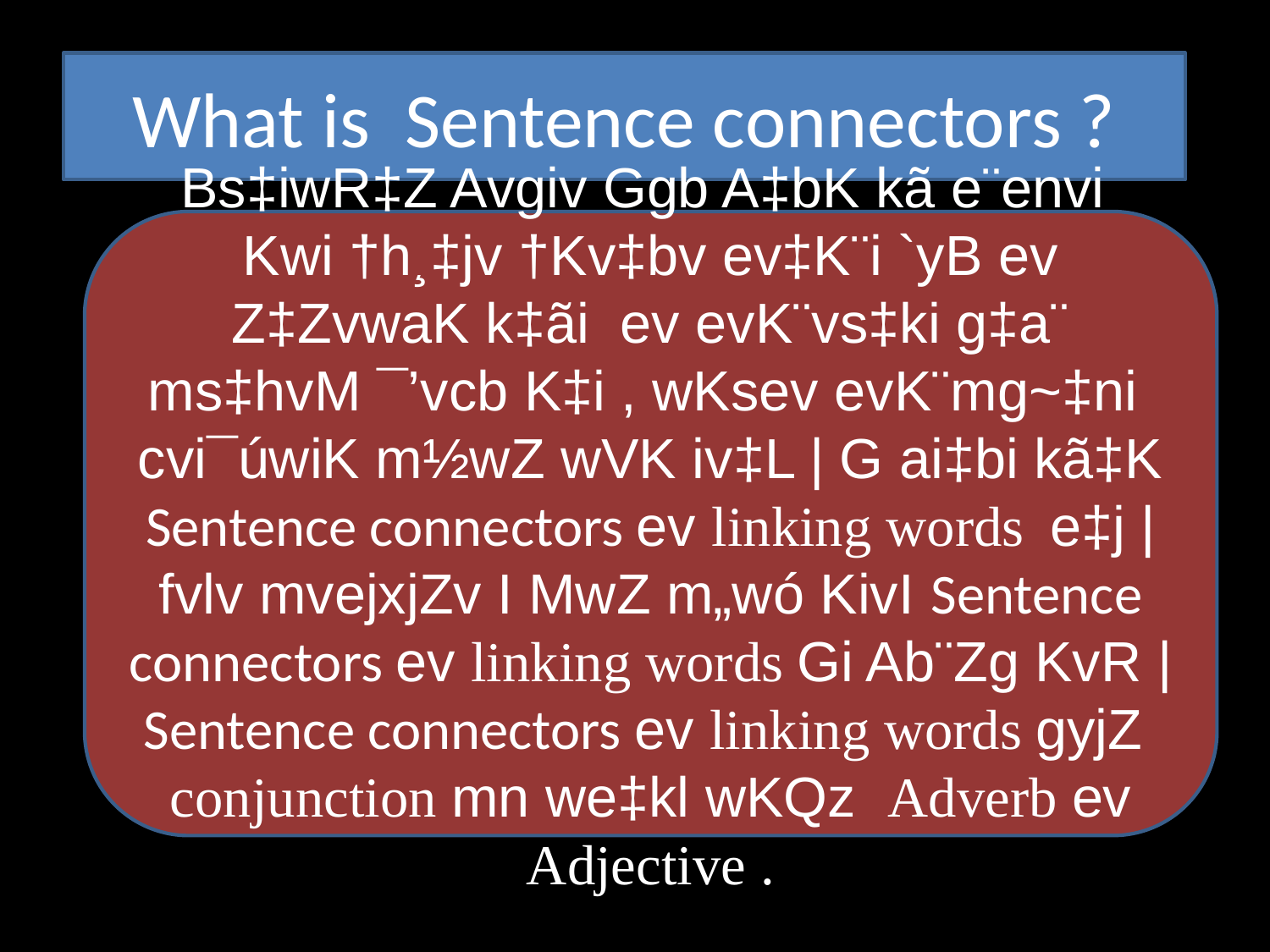

#
What is  Sentence connectors ?
Bs‡iwR‡Z Avgiv Ggb A‡bK kã e¨envi  Kwi †h¸‡jv †Kv‡bv ev‡K¨i `yB ev Z‡ZvwaK k‡ãi  ev evK¨vs‡ki g‡a¨ ms‡hvM ¯’vcb K‡i , wKsev evK¨mg~‡ni  cvi¯úwiK m½wZ wVK iv‡L | G ai‡bi kã‡K Sentence connectors ev linking words  e‡j | fvlv mvejxjZv I MwZ m„wó KivI Sentence connectors ev linking words Gi Ab¨Zg KvR | Sentence connectors ev linking words gyjZ  conjunction mn we‡kl wKQz  Adverb ev Adjective .